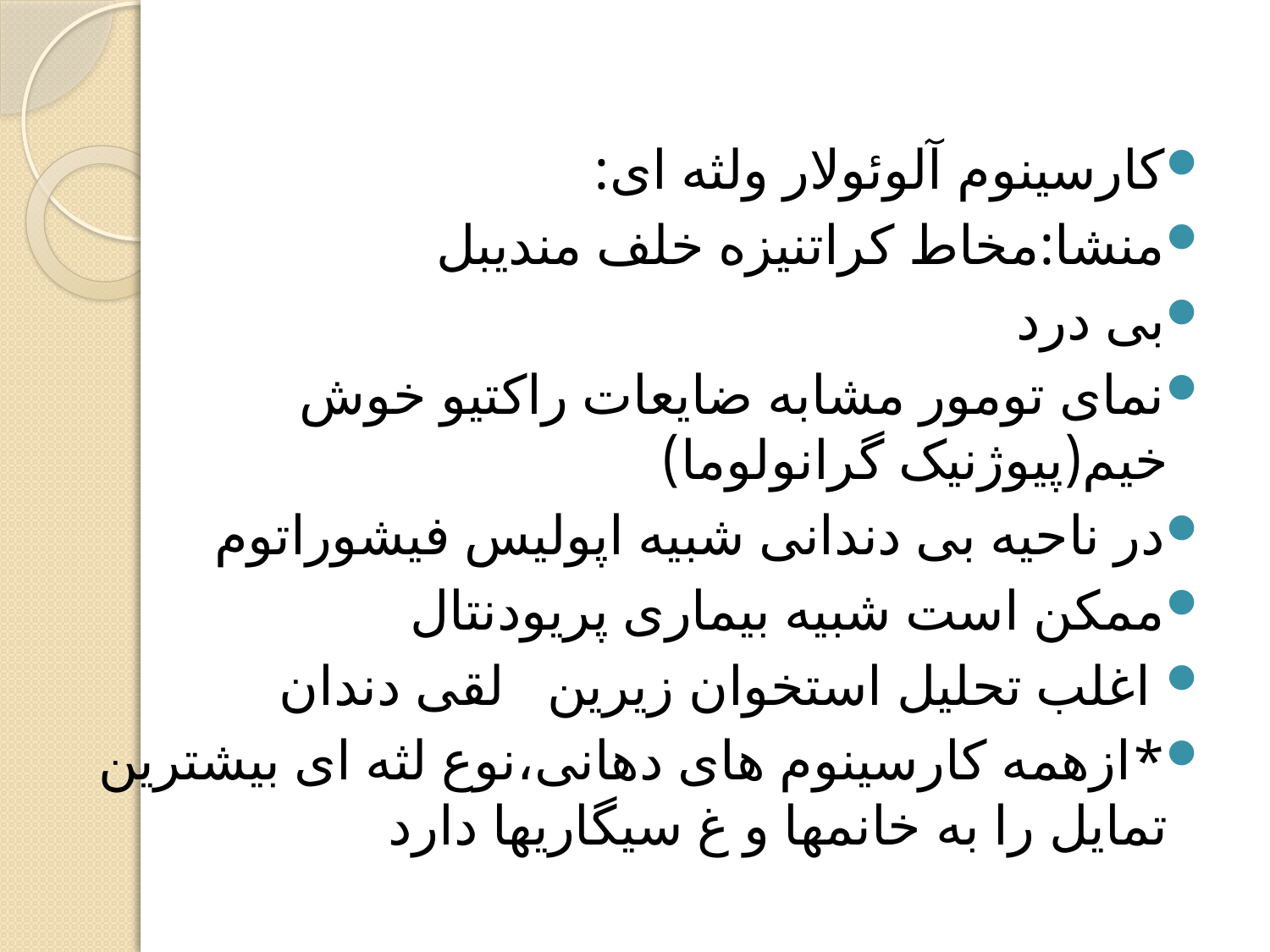

کارسینوم آلوئولار ولثه ای:
منشا:مخاط کراتنیزه خلف مندیبل
بی درد
نمای تومور مشابه ضایعات راکتیو خوش خیم(پیوژنیک گرانولوما)
در ناحیه بی دندانی شبیه اپولیس فیشوراتوم
ممکن است شبیه بیماری پریودنتال
 اغلب تحلیل استخوان زیرین   لقی دندان
*ازهمه کارسینوم های دهانی،نوع لثه ای بیشترین تمایل را به خانمها و غ سیگاریها دارد